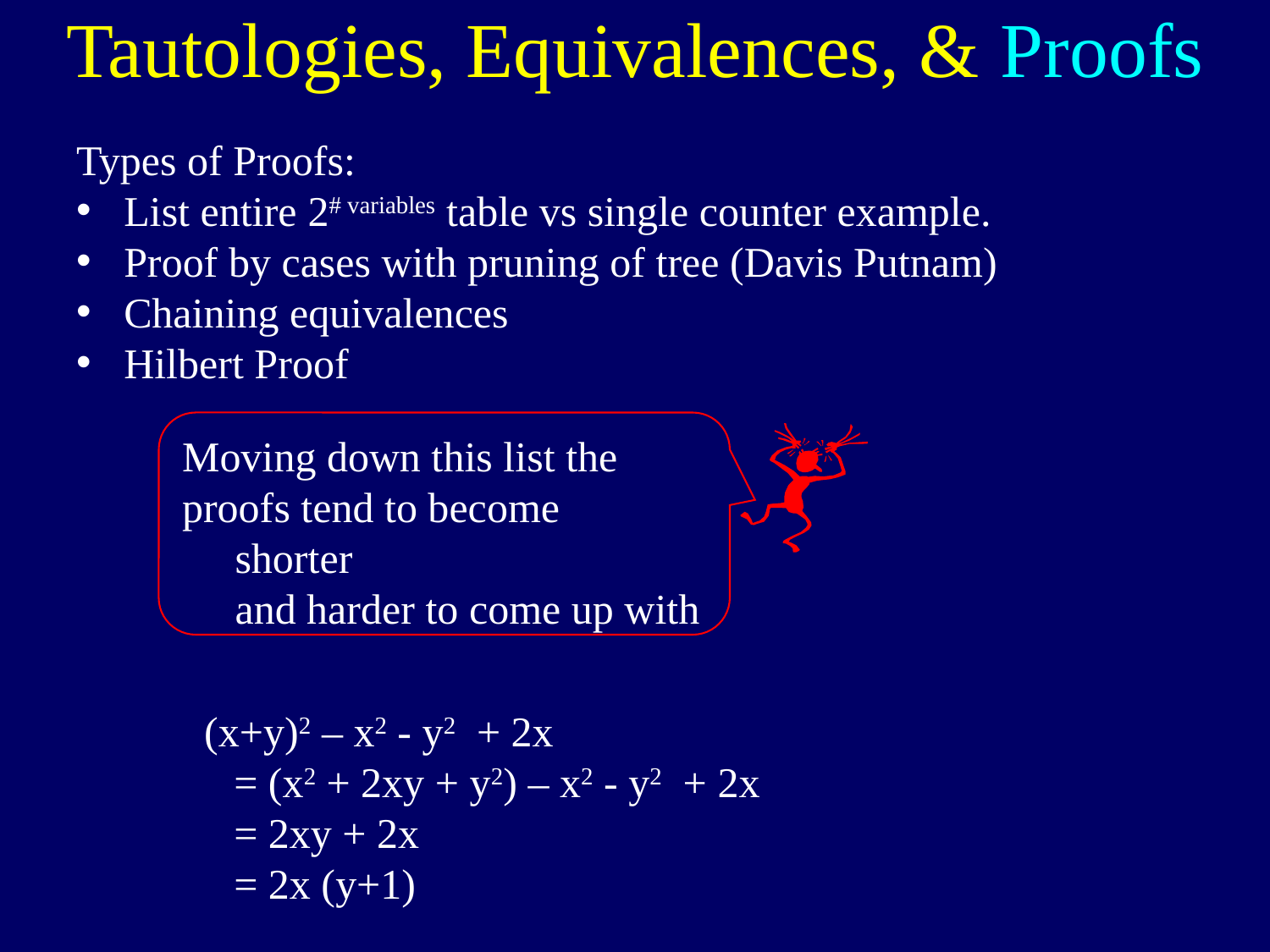

Tautologies, Equivalences, & Proofs
Types of Proofs:
List entire 2# variables table vs single counter example.
Proof by cases with pruning of tree (Davis Putnam)
Chaining equivalences
Hilbert Proof
Moving down this list the proofs tend to become
     shorter
     and harder to come up with

(x+y)2 – x2 - y2  + 2x
          = (x2 + 2xy + y2) – x2 - y2  + 2x
          = 2xy + 2x
          = 2x (y+1)